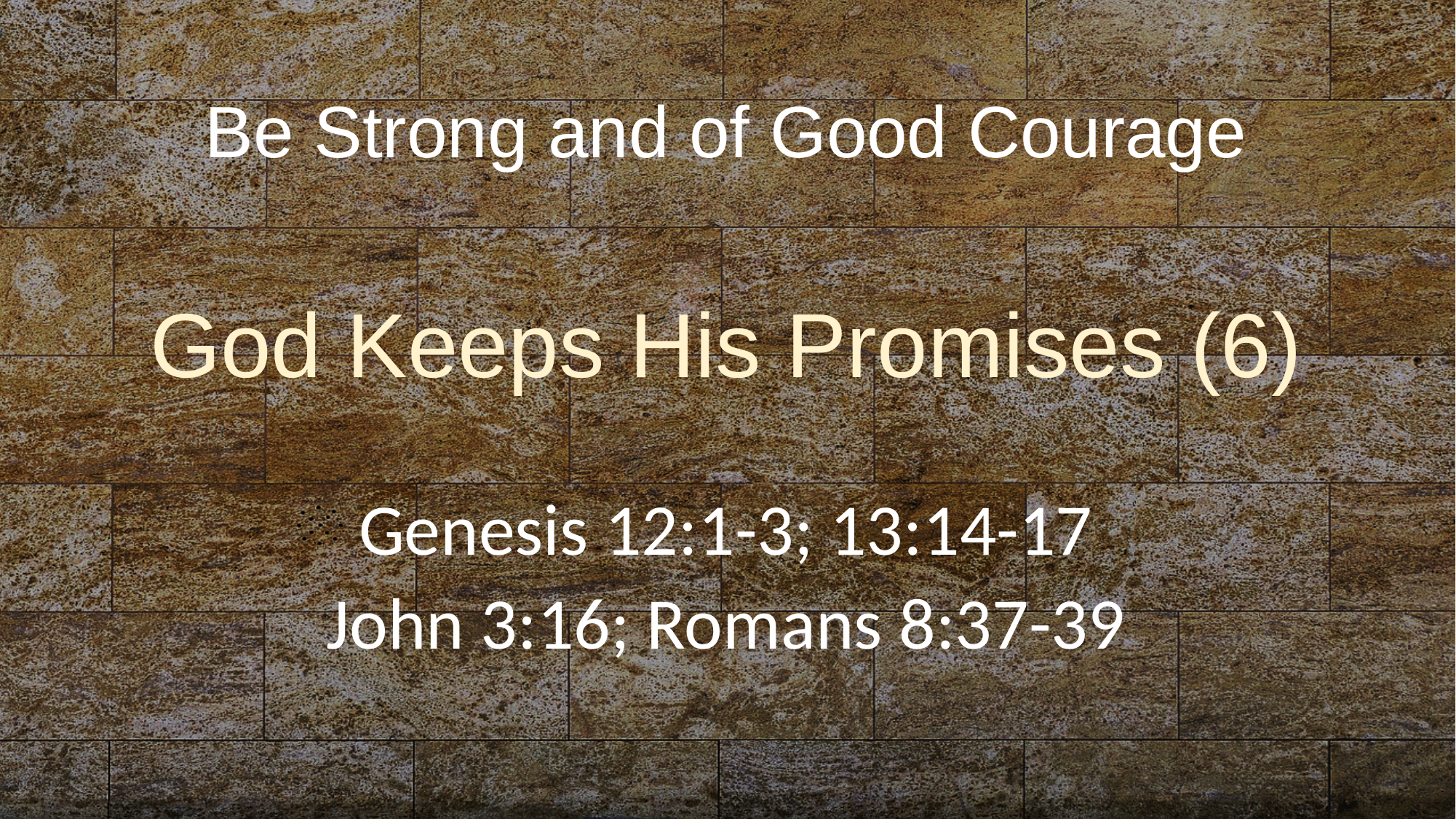

# Be Strong and of Good Courage God Keeps His Promises (6)
Genesis 12:1-3; 13:14-17
John 3:16; Romans 8:37-39